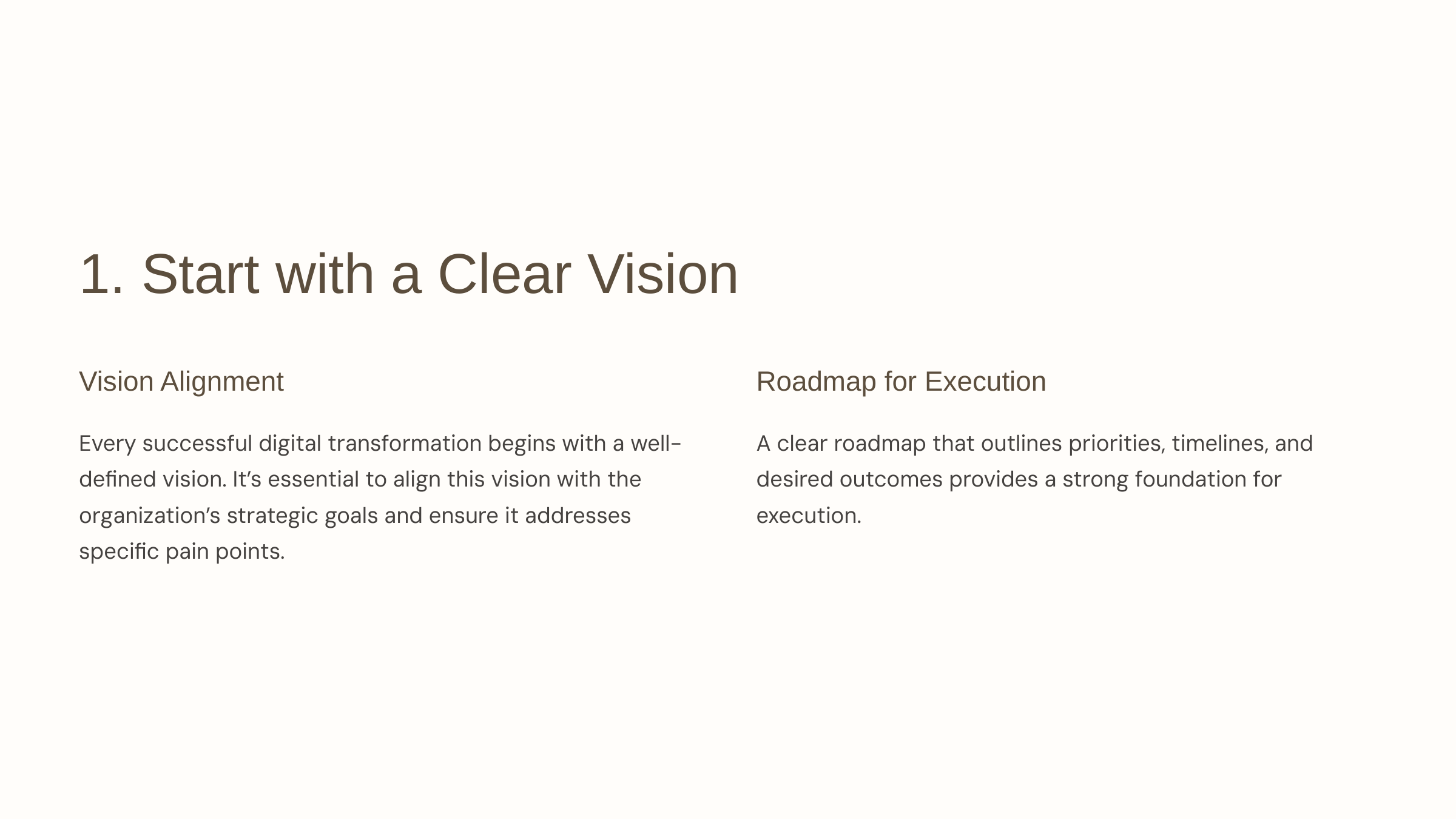

1. Start with a Clear Vision
Vision Alignment
Roadmap for Execution
Every successful digital transformation begins with a well-defined vision. It’s essential to align this vision with the organization’s strategic goals and ensure it addresses specific pain points.
A clear roadmap that outlines priorities, timelines, and desired outcomes provides a strong foundation for execution.